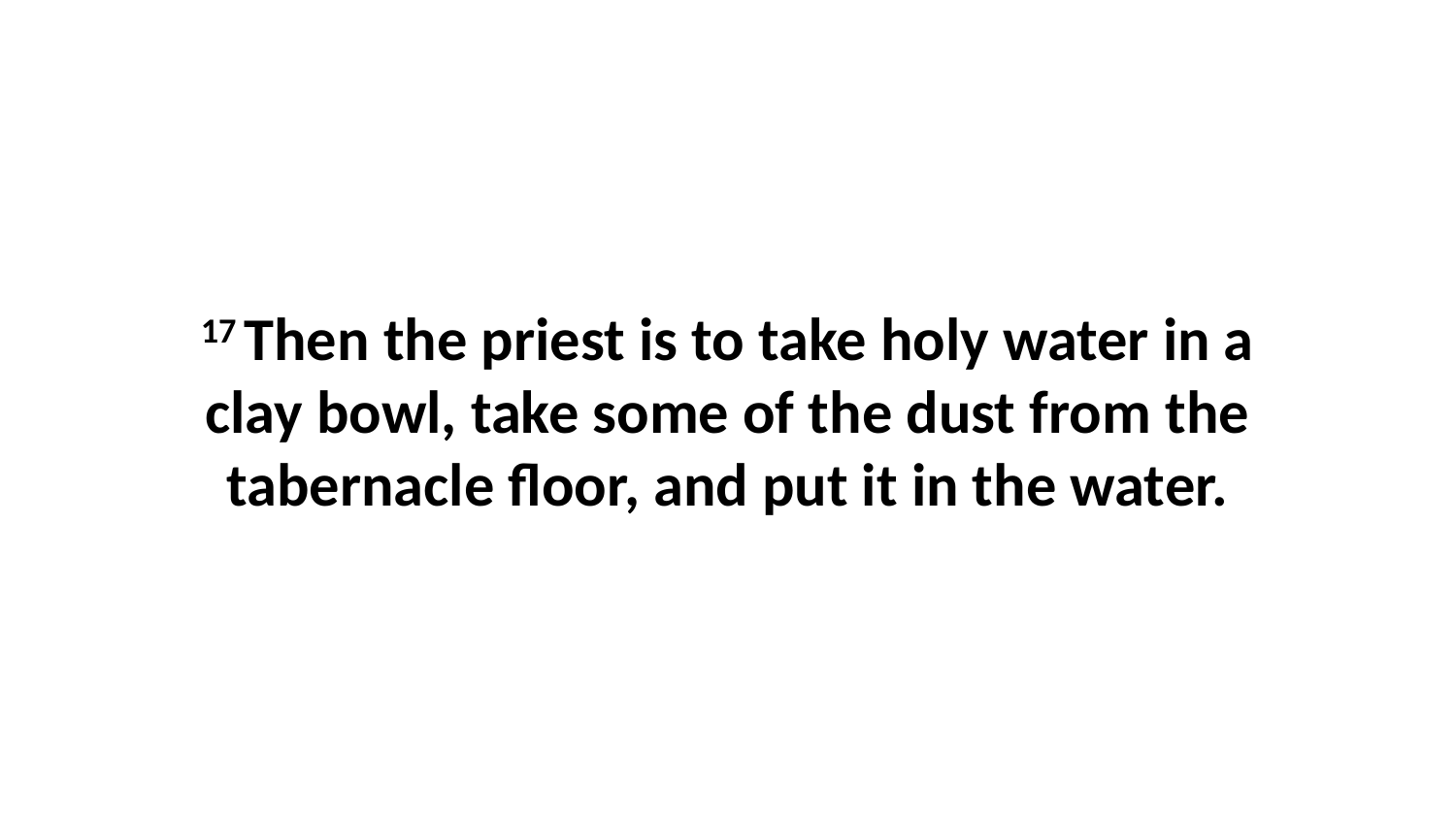

17 Then the priest is to take holy water in a clay bowl, take some of the dust from the tabernacle floor, and put it in the water.